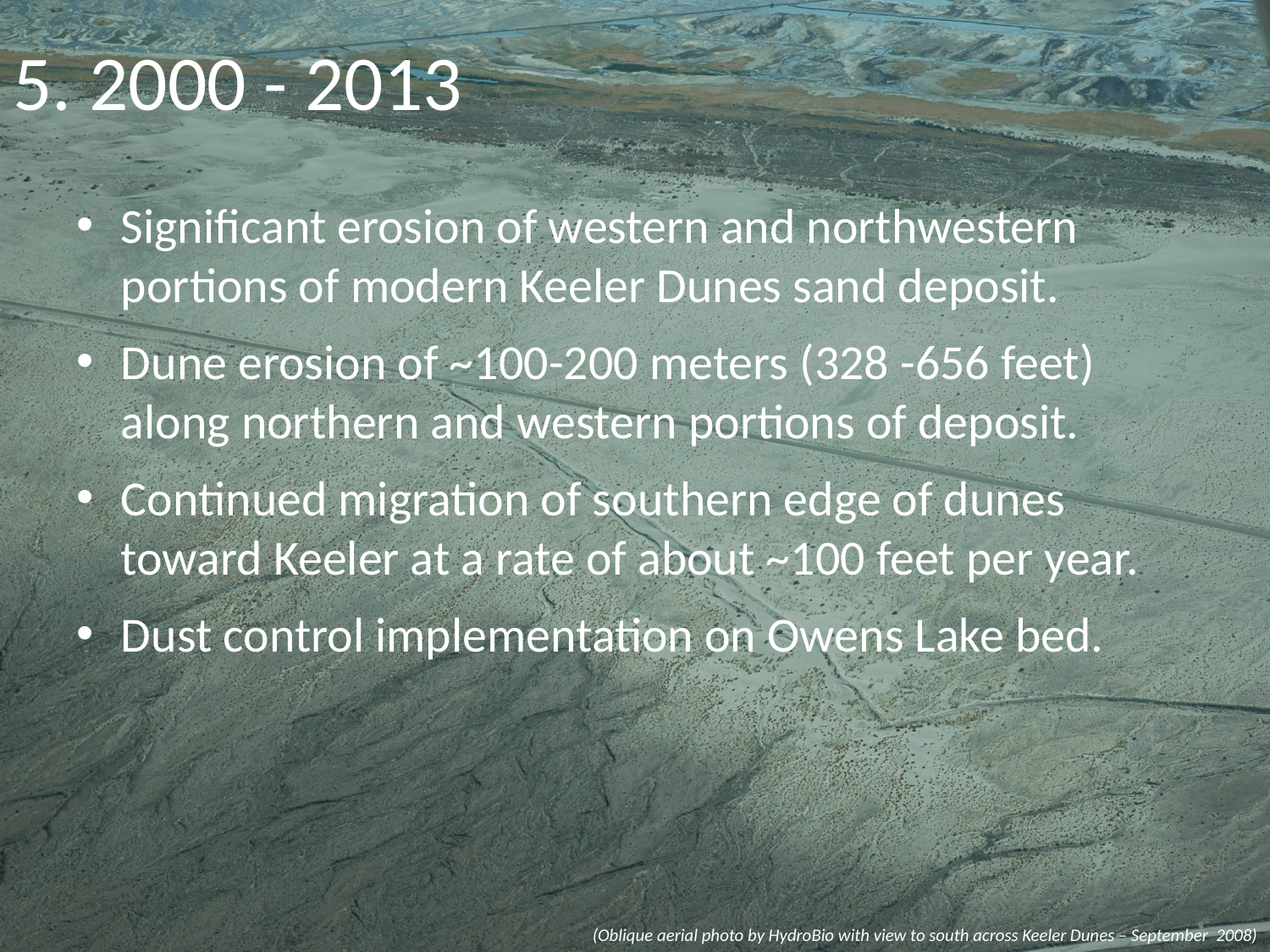

# 5. 2000 - 2013
Significant erosion of western and northwestern portions of modern Keeler Dunes sand deposit.
Dune erosion of ~100-200 meters (328 -656 feet) along northern and western portions of deposit.
Continued migration of southern edge of dunes toward Keeler at a rate of about ~100 feet per year.
Dust control implementation on Owens Lake bed.
(Oblique aerial photo by HydroBio with view to south across Keeler Dunes – September  2008)